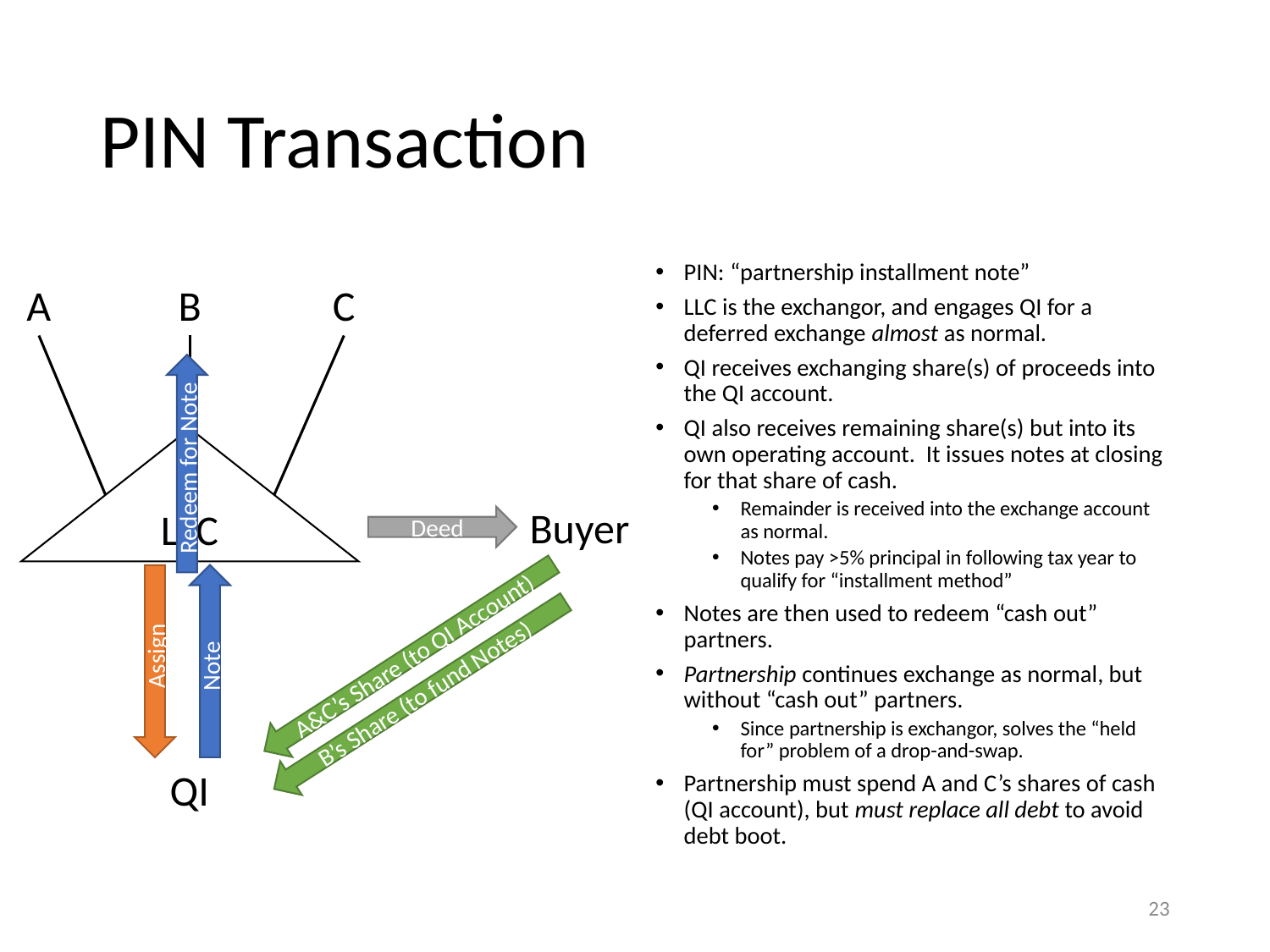

# PIN Transaction
PIN: “partnership installment note”
LLC is the exchangor, and engages QI for a deferred exchange almost as normal.
QI receives exchanging share(s) of proceeds into the QI account.
QI also receives remaining share(s) but into its own operating account.  It issues notes at closing for that share of cash.
Remainder is received into the exchange account as normal.
Notes pay >5% principal in following tax year to qualify for “installment method”
Notes are then used to redeem “cash out” partners.
Partnership continues exchange as normal, but without “cash out” partners.
Since partnership is exchangor, solves the “held for” problem of a drop-and-swap.
Partnership must spend A and C’s shares of cash (QI account), but must replace all debt to avoid debt boot.

A
B
C
LLC
Redeem for Note
Buyer
Deed
A&C’s Share (to QI Account)
Note
Assign
B’s Share (to fund Notes)
QI
23